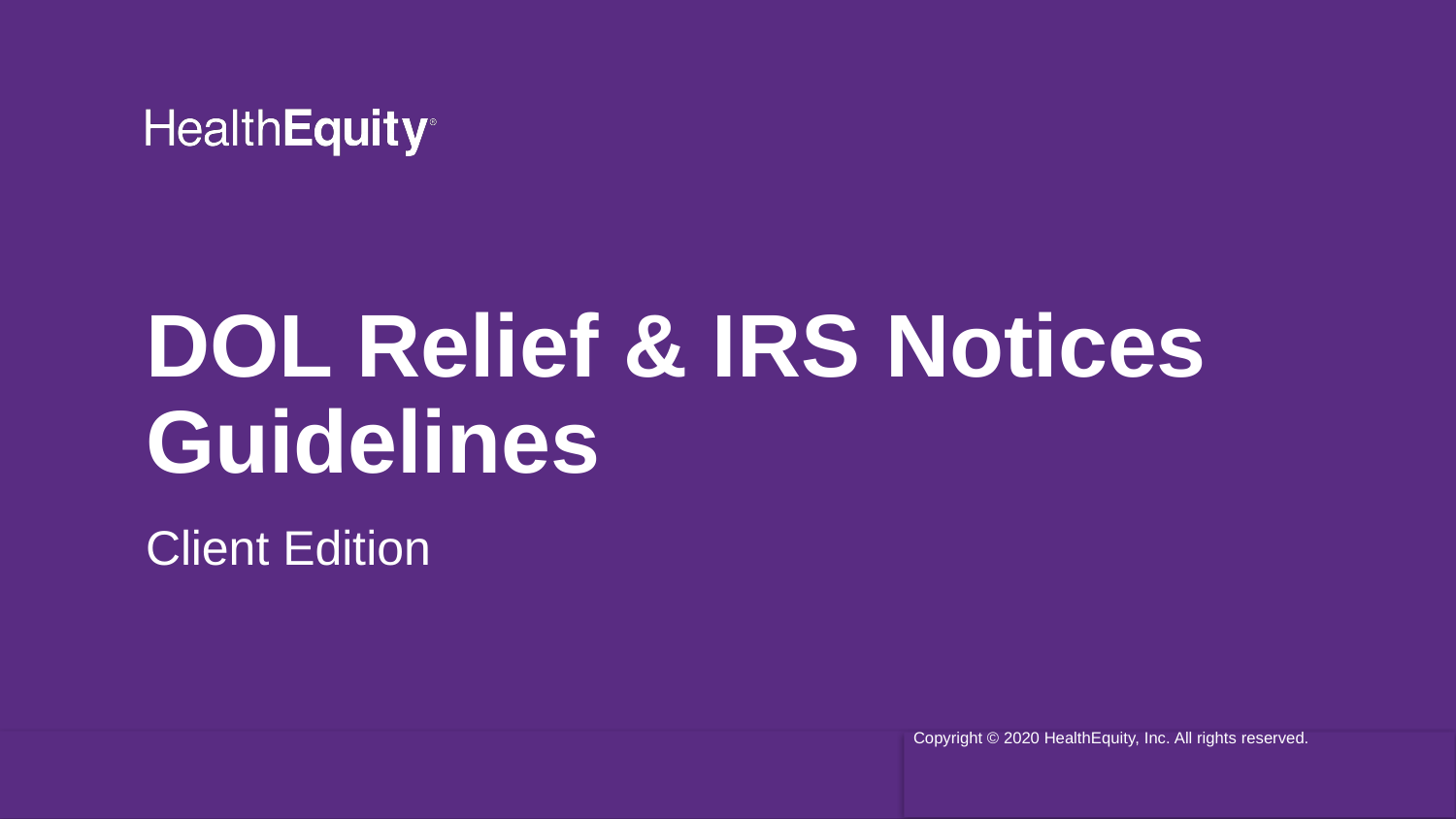

# DOL Relief & IRS Notices Guidelines
Client Edition